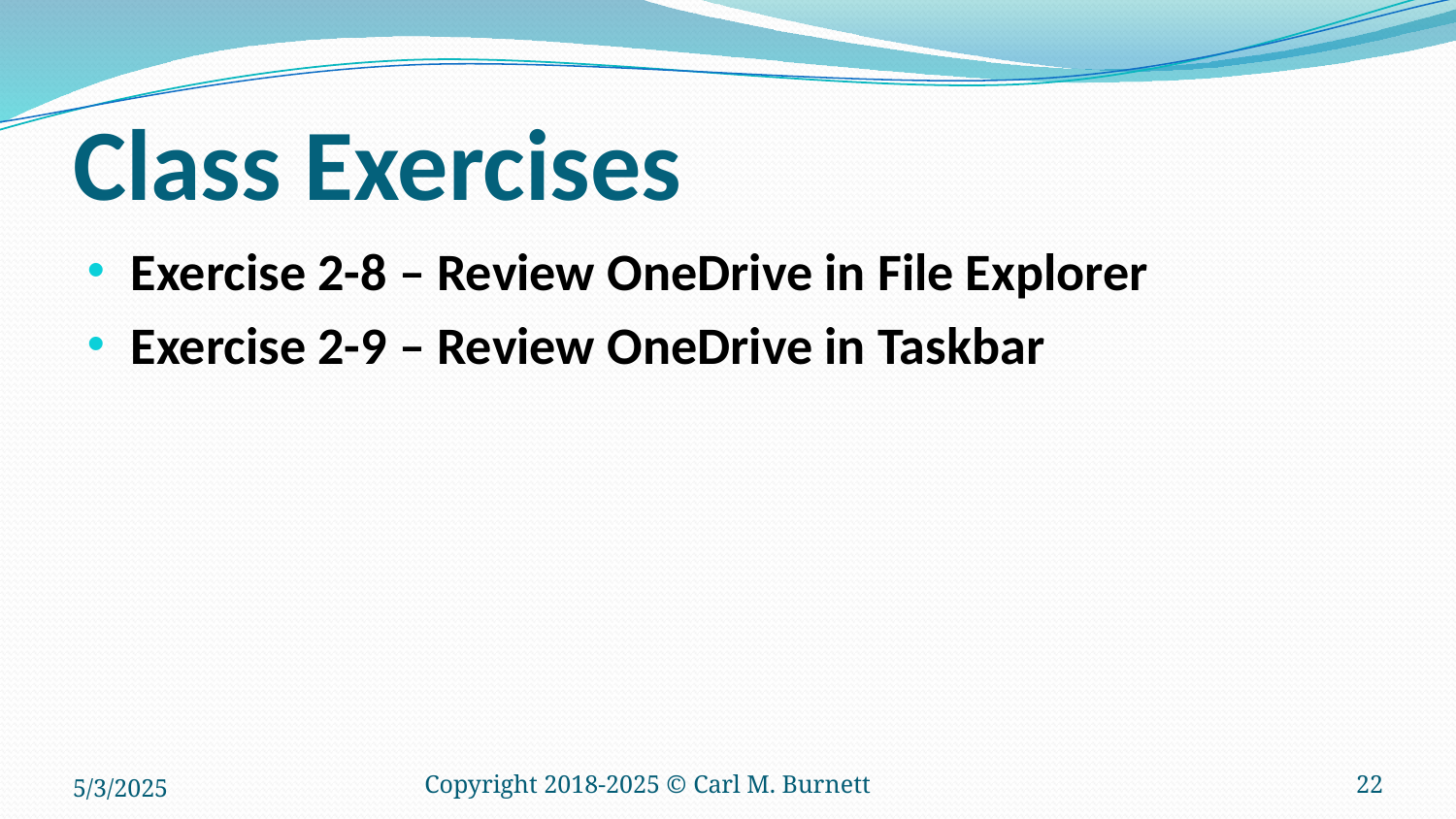

# Class Exercises
Exercise 2-8 – Review OneDrive in File Explorer
Exercise 2-9 – Review OneDrive in Taskbar
5/3/2025
Copyright 2018-2025 © Carl M. Burnett
22